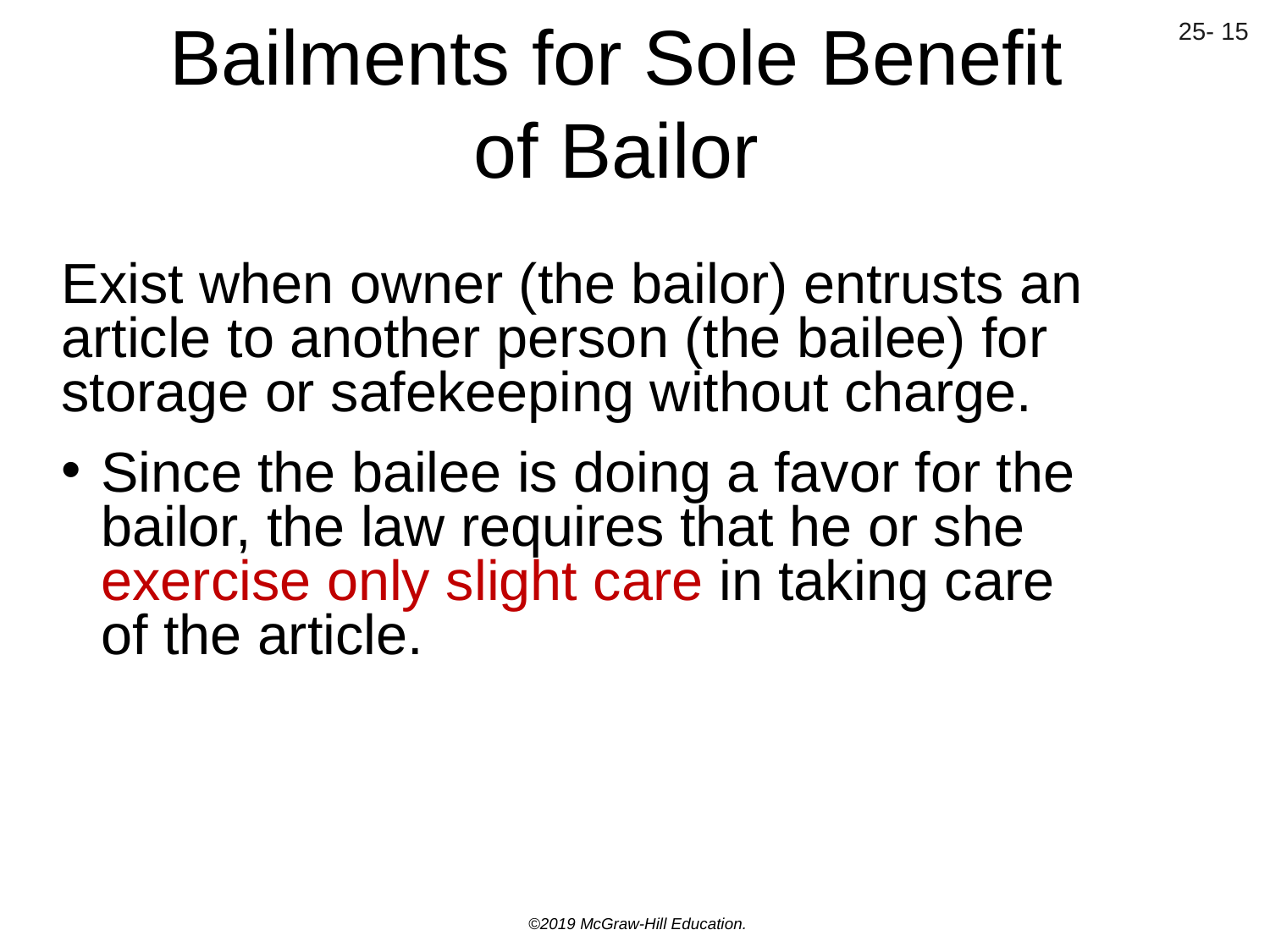

# Bailments for Sole Benefit of Bailor
Exist when owner (the bailor) entrusts an article to another person (the bailee) for storage or safekeeping without charge.
Since the bailee is doing a favor for the bailor, the law requires that he or she exercise only slight care in taking care of the article.